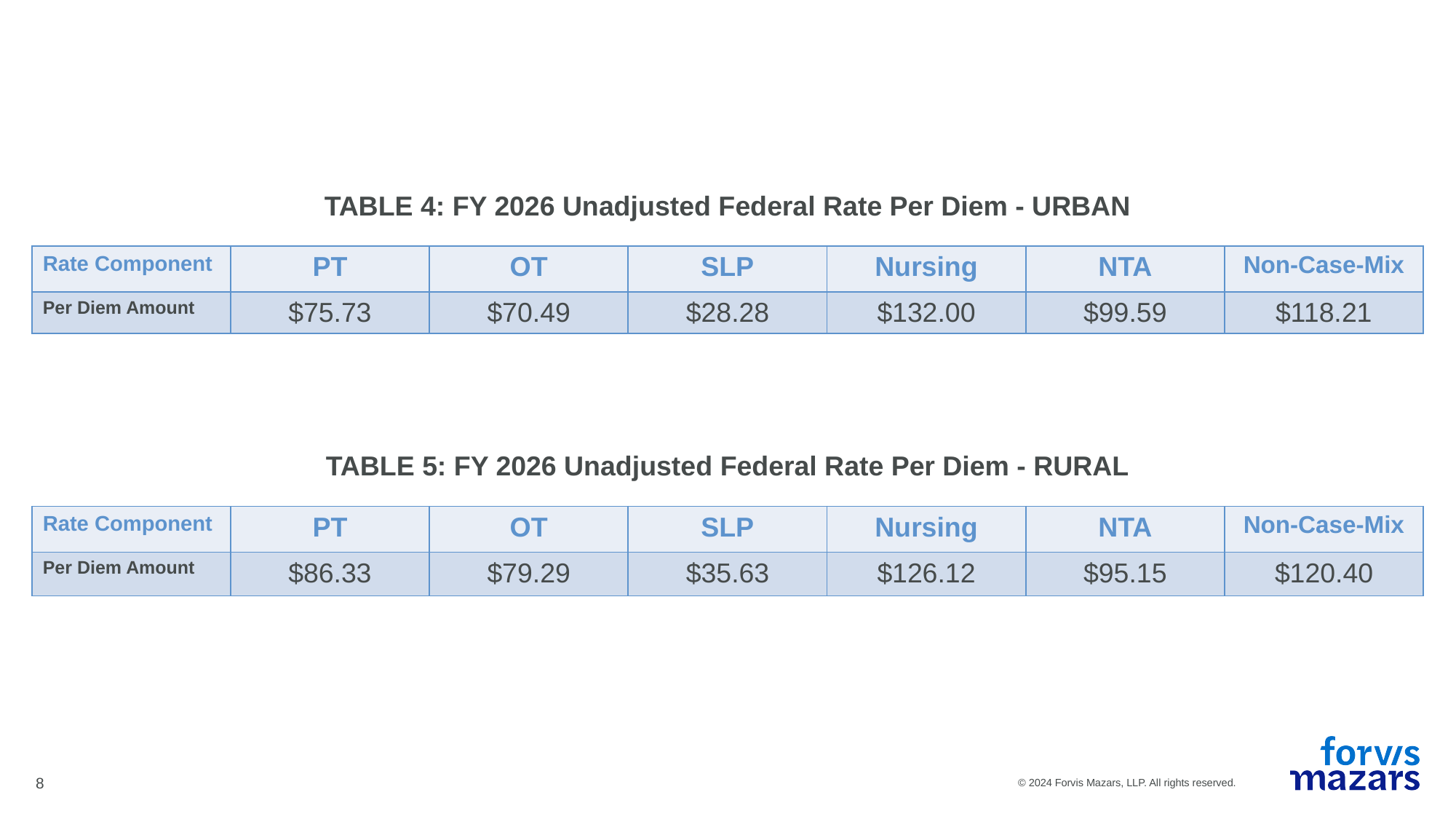

TABLE 4: FY 2026 Unadjusted Federal Rate Per Diem - URBAN
| Rate Component | PT | OT | SLP | Nursing | NTA | Non-Case-Mix |
| --- | --- | --- | --- | --- | --- | --- |
| Per Diem Amount | $75.73 | $70.49 | $28.28 | $132.00 | $99.59 | $118.21 |
TABLE 5: FY 2026 Unadjusted Federal Rate Per Diem - RURAL
| Rate Component | PT | OT | SLP | Nursing | NTA | Non-Case-Mix |
| --- | --- | --- | --- | --- | --- | --- |
| Per Diem Amount | $86.33 | $79.29 | $35.63 | $126.12 | $95.15 | $120.40 |
8